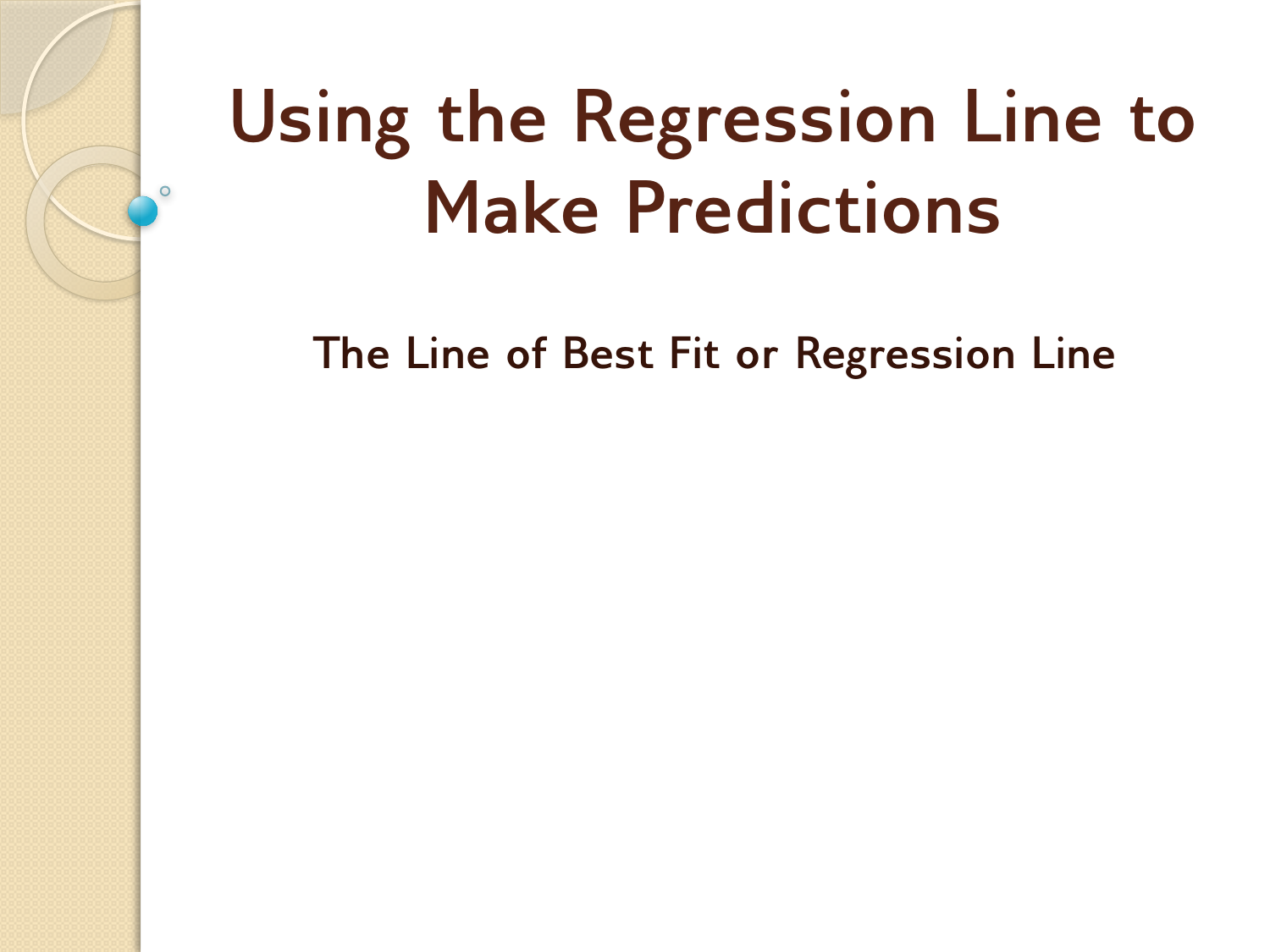

# Using the Regression Line to Make Predictions

The Line of Best Fit or Regression Line